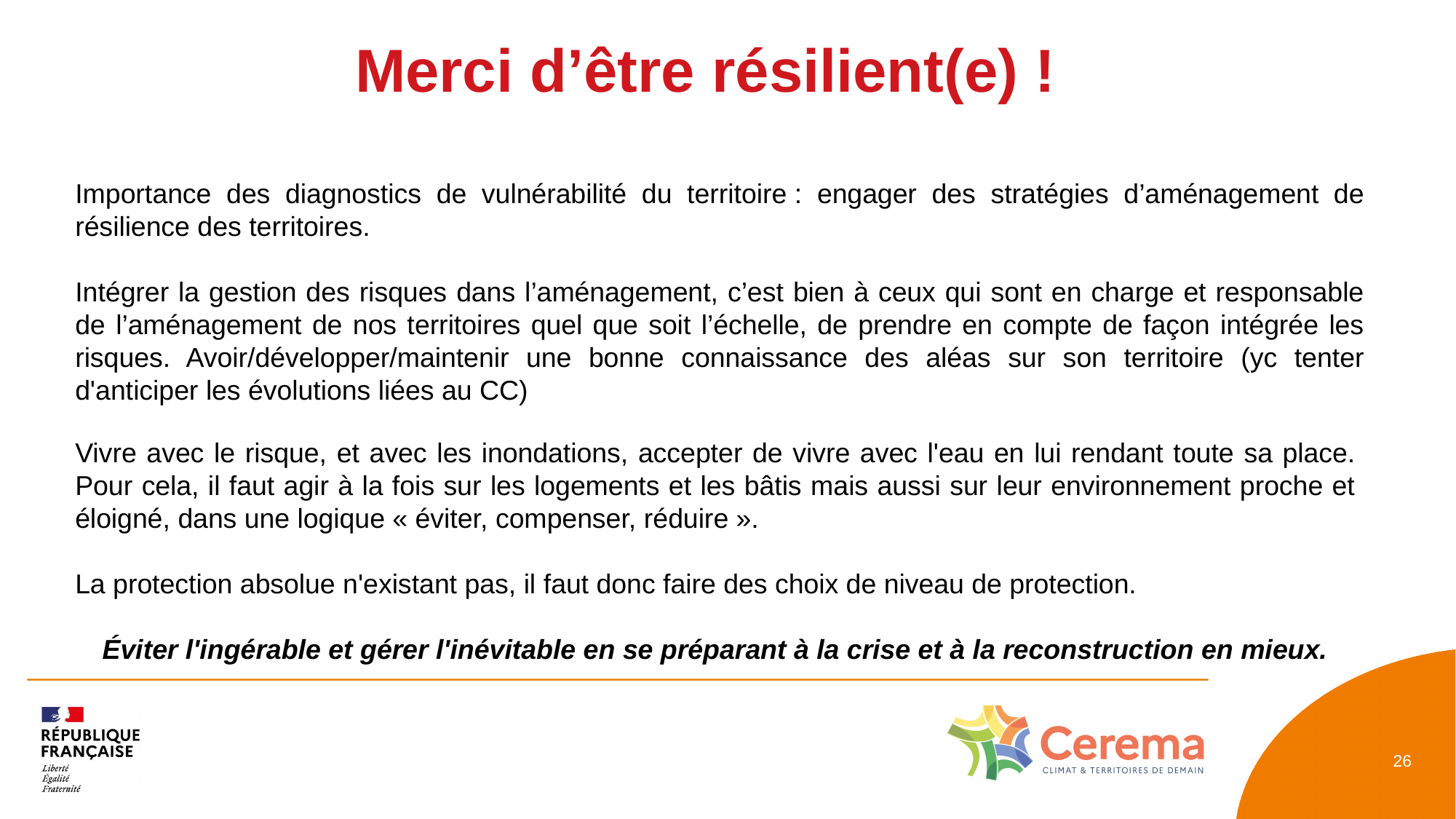

Merci d’être résilient(e) !
Importance des diagnostics de vulnérabilité du territoire : engager des stratégies d’aménagement de résilience des territoires.

Intégrer la gestion des risques dans l’aménagement, c’est bien à ceux qui sont en charge et responsable de l’aménagement de nos territoires quel que soit l’échelle, de prendre en compte de façon intégrée les risques. Avoir/développer/maintenir une bonne connaissance des aléas sur son territoire (yc tenter d'anticiper les évolutions liées au CC)

Vivre avec le risque, et avec les inondations, accepter de vivre avec l'eau en lui rendant toute sa place. Pour cela, il faut agir à la fois sur les logements et les bâtis mais aussi sur leur environnement proche et éloigné, dans une logique « éviter, compenser, réduire ».

La protection absolue n'existant pas, il faut donc faire des choix de niveau de protection.

Éviter l'ingérable et gérer l'inévitable en se préparant à la crise et à la reconstruction en mieux.
26